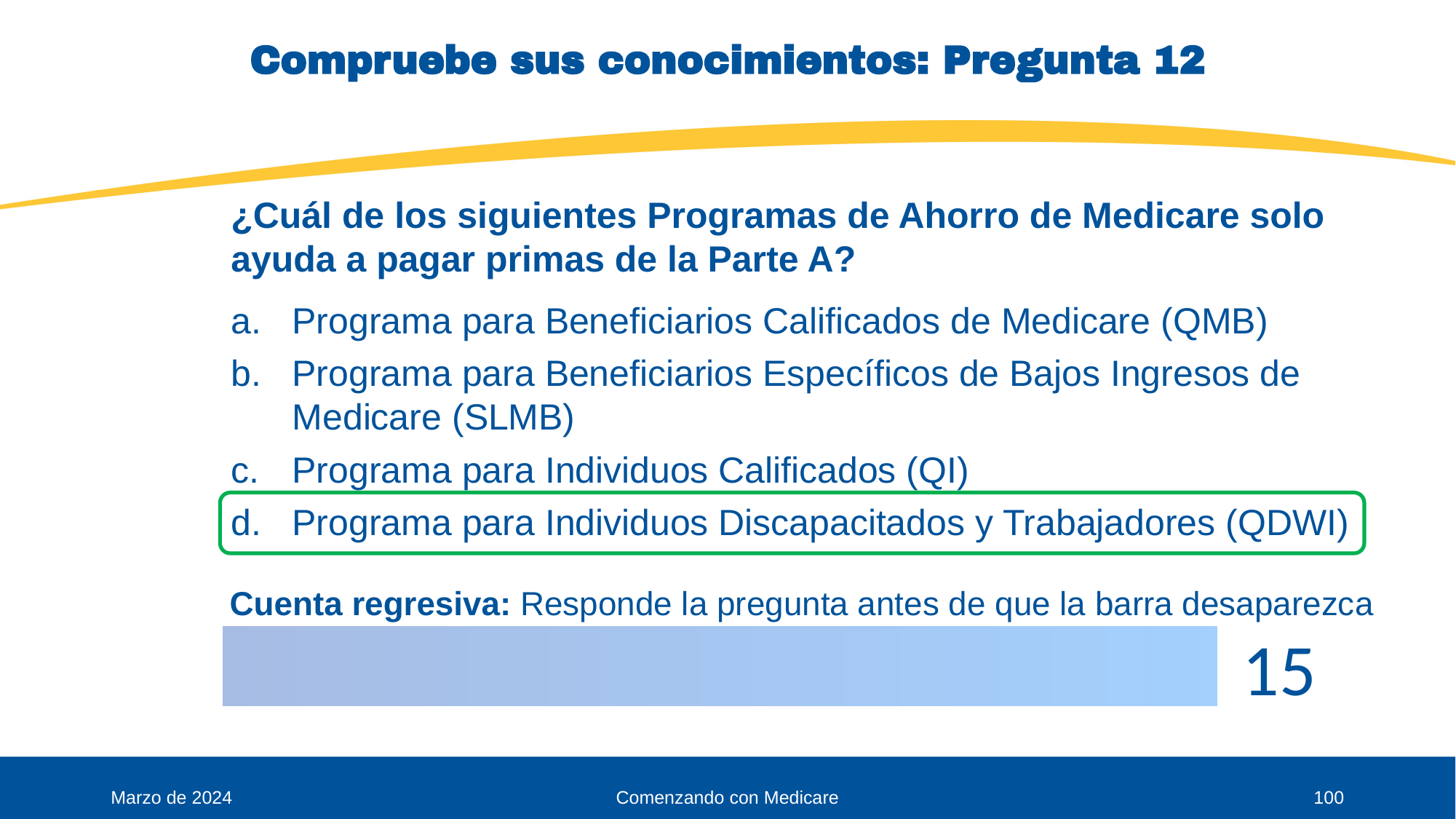

# Compruebe sus conocimientos: Pregunta 12
¿Cuál de los siguientes Programas de Ahorro de Medicare solo ayuda a pagar primas de la Parte A?
Programa para Beneficiarios Calificados de Medicare (QMB)
Programa para Beneficiarios Específicos de Bajos Ingresos de Medicare (SLMB)
Programa para Individuos Calificados (QI)
Programa para Individuos Discapacitados y Trabajadores (QDWI)

Marzo de 2024
Comenzando con Medicare
100